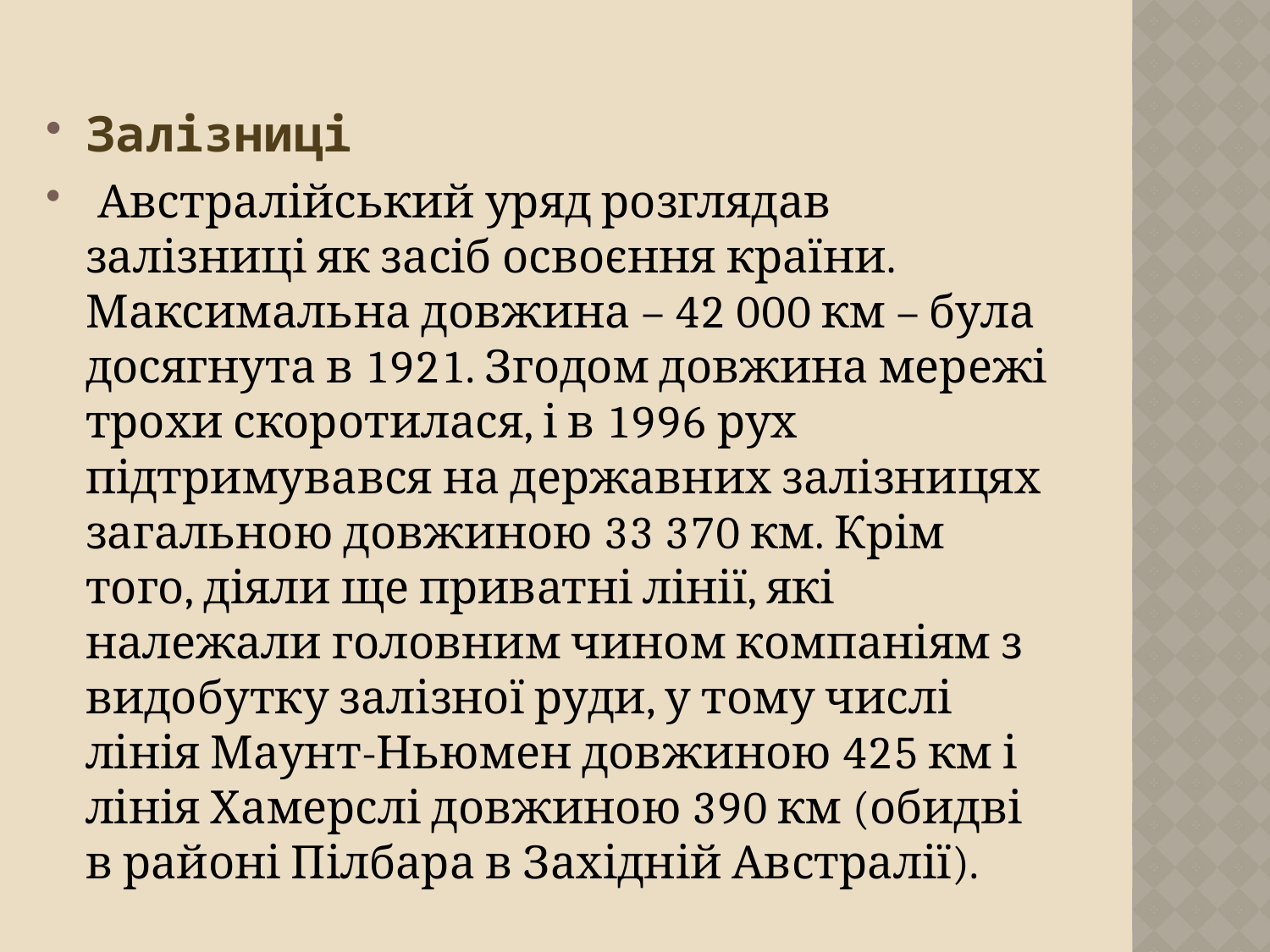

Залізниці
 Австралійський уряд розглядав залізниці як засіб освоєння країни. Максимальна довжина – 42 000 км – була досягнута в 1921. Згодом довжина мережі трохи скоротилася, і в 1996 рух підтримувався на державних залізницях загальною довжиною 33 370 км. Крім того, діяли ще приватні лінії, які належали головним чином компаніям з видобутку залізної руди, у тому числі лінія Маунт-Ньюмен довжиною 425 км і лінія Хамерслі довжиною 390 км (обидві в районі Пілбара в Західній Австралії).